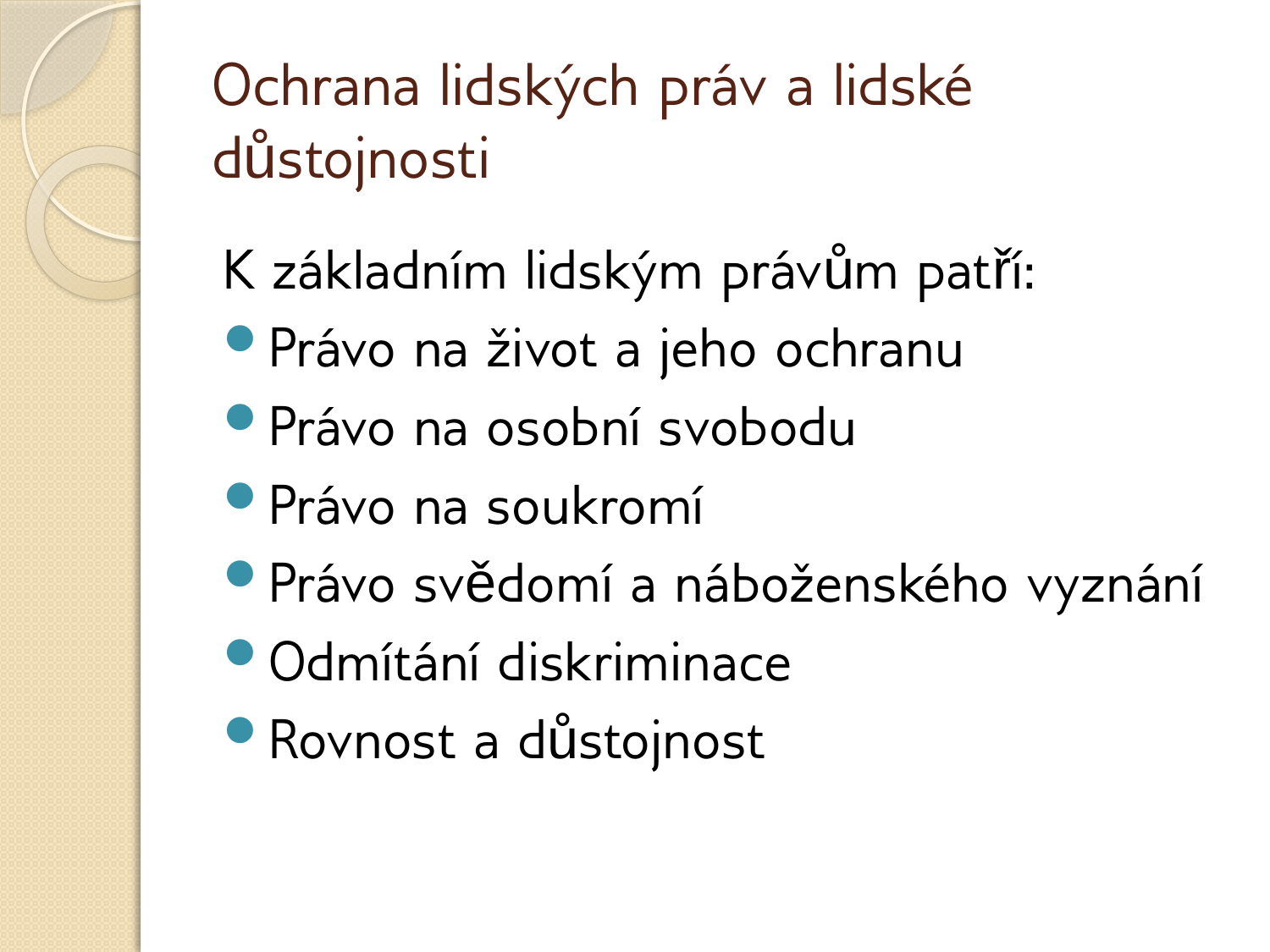

# Ochrana lidských práv a lidské důstojnosti
K základním lidským právům patří:
Právo na život a jeho ochranu
Právo na osobní svobodu
Právo na soukromí
Právo svědomí a náboženského vyznání
Odmítání diskriminace
Rovnost a důstojnost